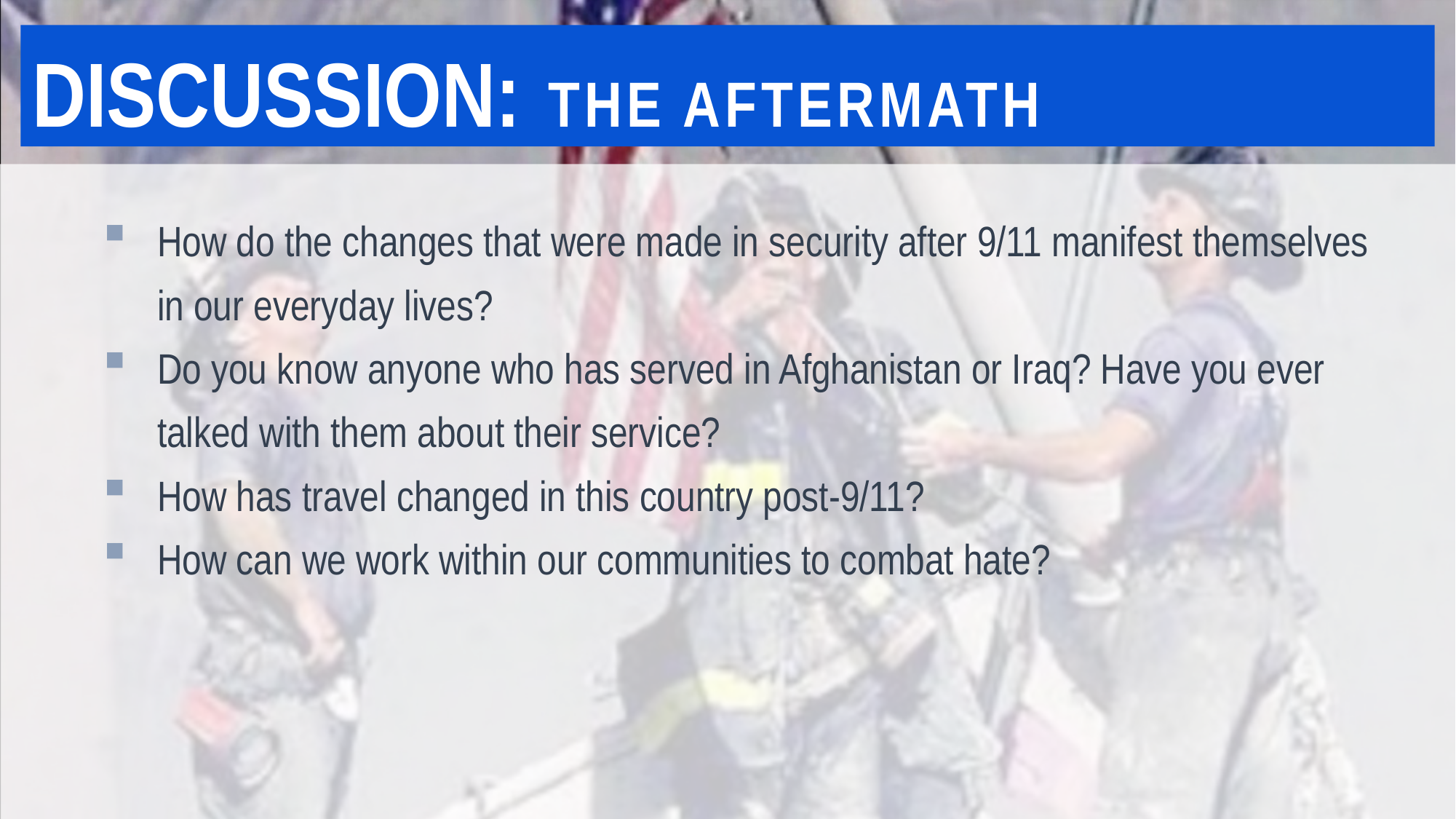

DISCUSSION: THE AFTERMATH

How do the changes that were made in security after 9/11 manifest themselves in our everyday lives?
Do you know anyone who has served in Afghanistan or Iraq? Have you ever talked with them about their service?
How has travel changed in this country post-9/11?
How can we work within our communities to combat hate?